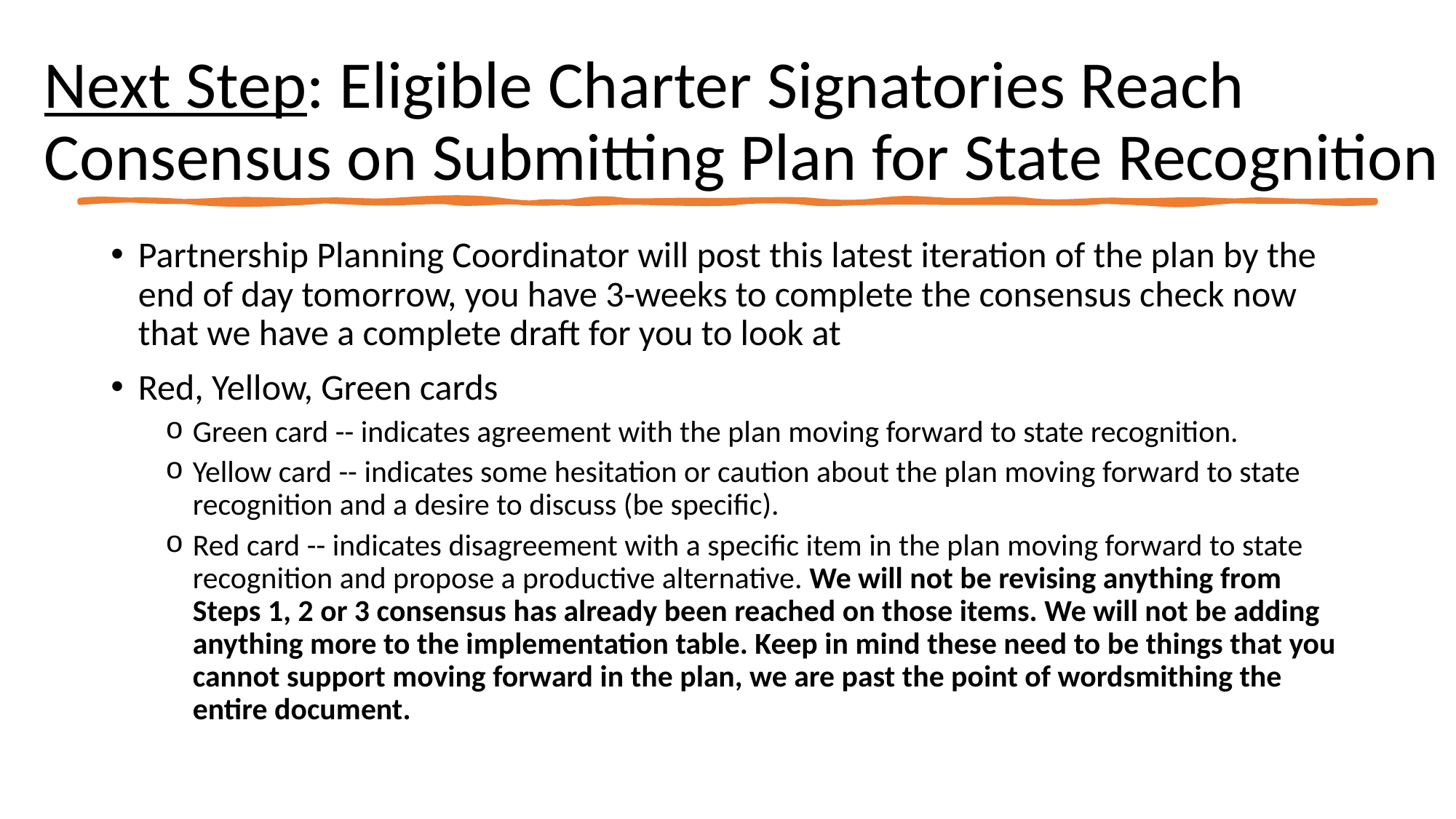

# Next Step: Eligible Charter Signatories Reach Consensus on Submitting Plan for State Recognition

Partnership Planning Coordinator will post this latest iteration of the plan by the end of day tomorrow, you have 3-weeks to complete the consensus check now that we have a complete draft for you to look at
Red, Yellow, Green cards
Green card -- indicates agreement with the plan moving forward to state recognition.
Yellow card -- indicates some hesitation or caution about the plan moving forward to state recognition and a desire to discuss (be specific).
Red card -- indicates disagreement with a specific item in the plan moving forward to state recognition and propose a productive alternative. We will not be revising anything from Steps 1, 2 or 3 consensus has already been reached on those items. We will not be adding anything more to the implementation table. Keep in mind these need to be things that you cannot support moving forward in the plan, we are past the point of wordsmithing the entire document.